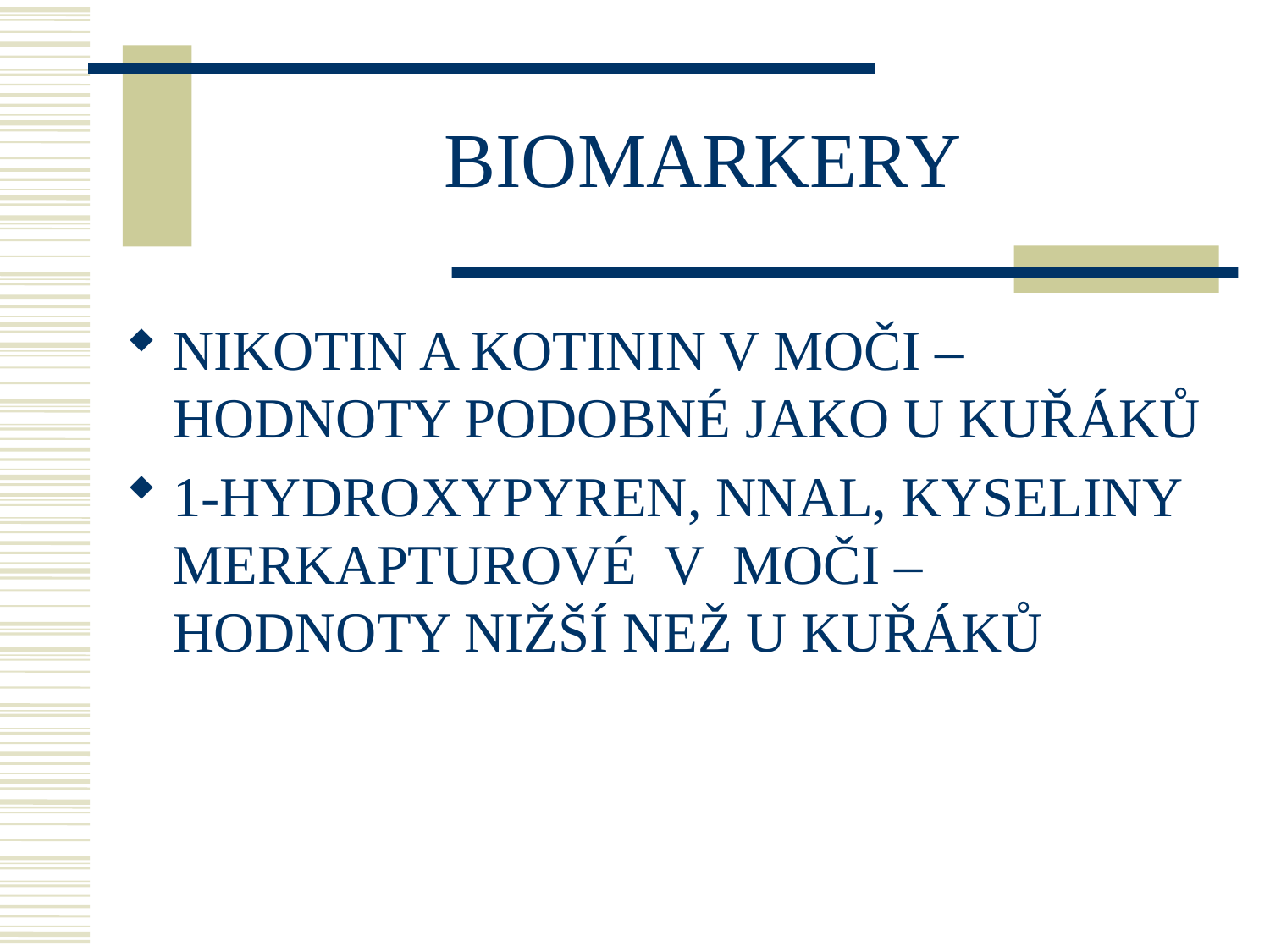

# BIOMARKERY
NIKOTIN A KOTININ V MOČI – HODNOTY PODOBNÉ JAKO U KUŘÁKŮ
1-HYDROXYPYREN, NNAL, KYSELINY MERKAPTUROVÉ  V  MOČI – HODNOTY NIŽŠÍ NEŽ U KUŘÁKŮ